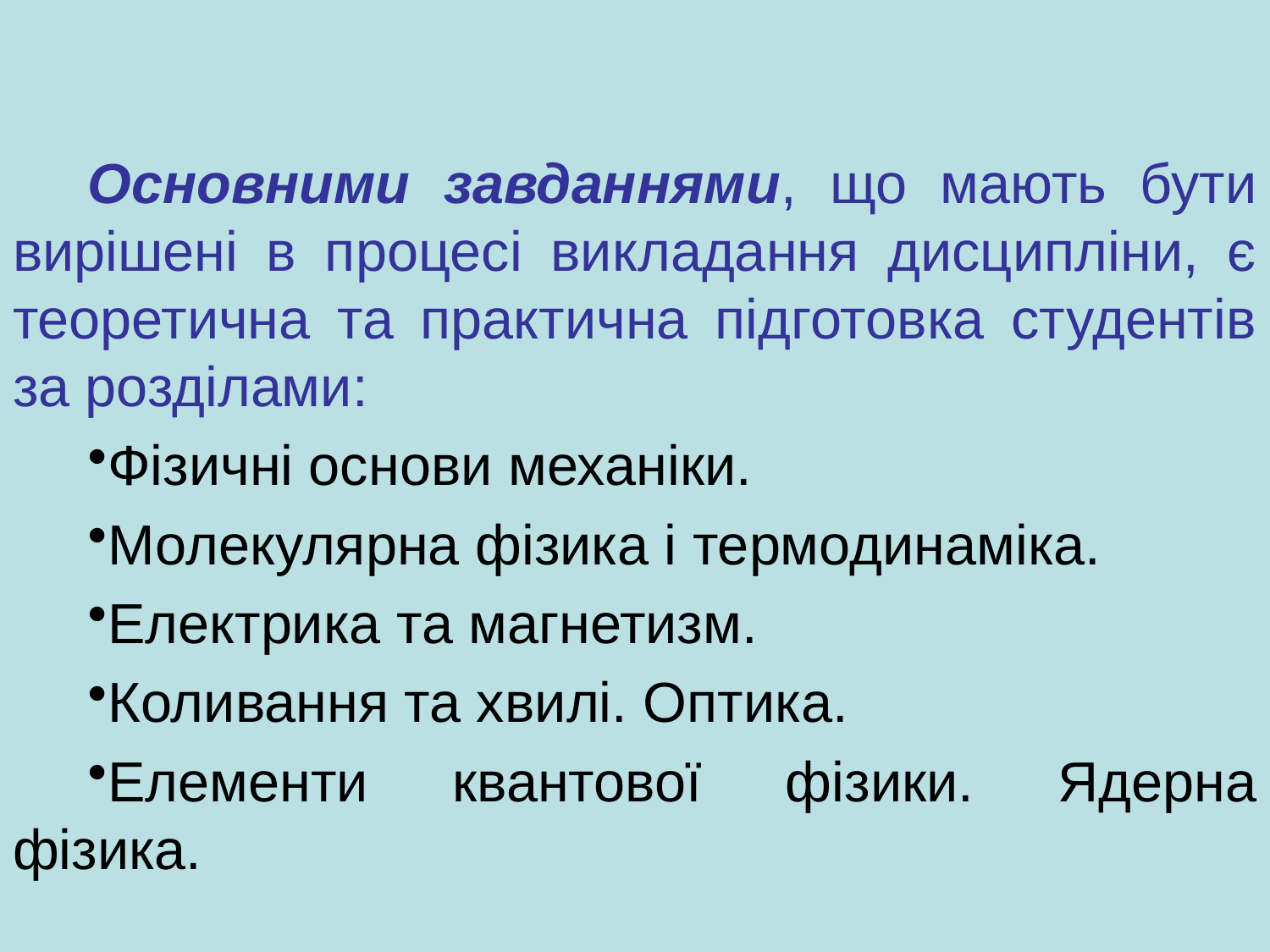

Основними завданнями, що мають бути вирішені в процесі викладання дисципліни, є теоретична та практична підготовка студентів за розділами:
Фізичні основи механіки.
Молекулярна фізика і термодинаміка.
Електрика та магнетизм.
Коливання та хвилі. Оптика.
Елементи квантової фізики. Ядерна фізика.